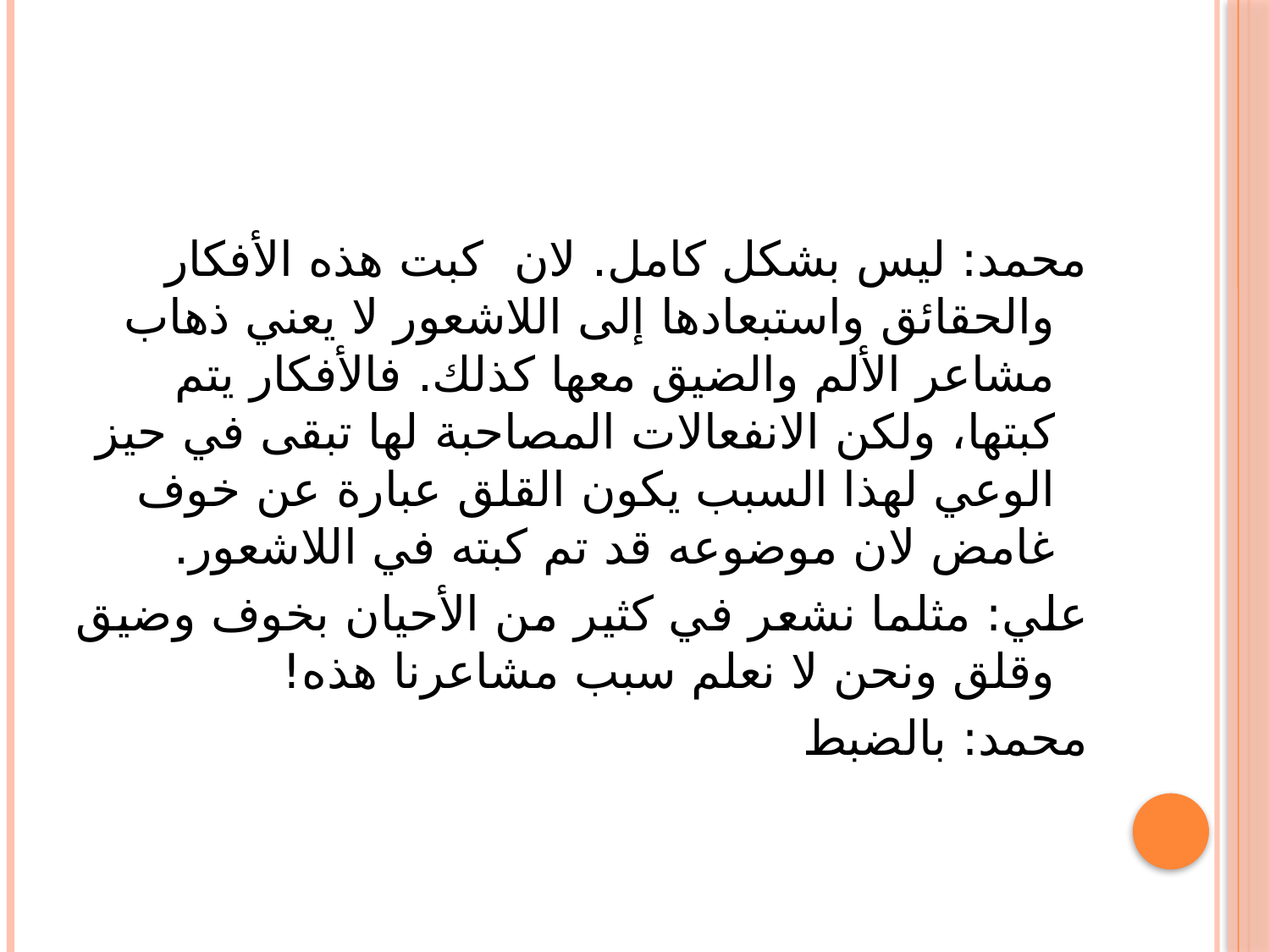

محمد: ليس بشكل كامل. لان  كبت هذه الأفكار والحقائق واستبعادها إلى اللاشعور لا يعني ذهاب مشاعر الألم والضيق معها كذلك. فالأفكار يتم كبتها، ولكن الانفعالات المصاحبة لها تبقى في حيز الوعي لهذا السبب يكون القلق عبارة عن خوف غامض لان موضوعه قد تم كبته في اللاشعور.
علي: مثلما نشعر في كثير من الأحيان بخوف وضيق وقلق ونحن لا نعلم سبب مشاعرنا هذه!
محمد: بالضبط